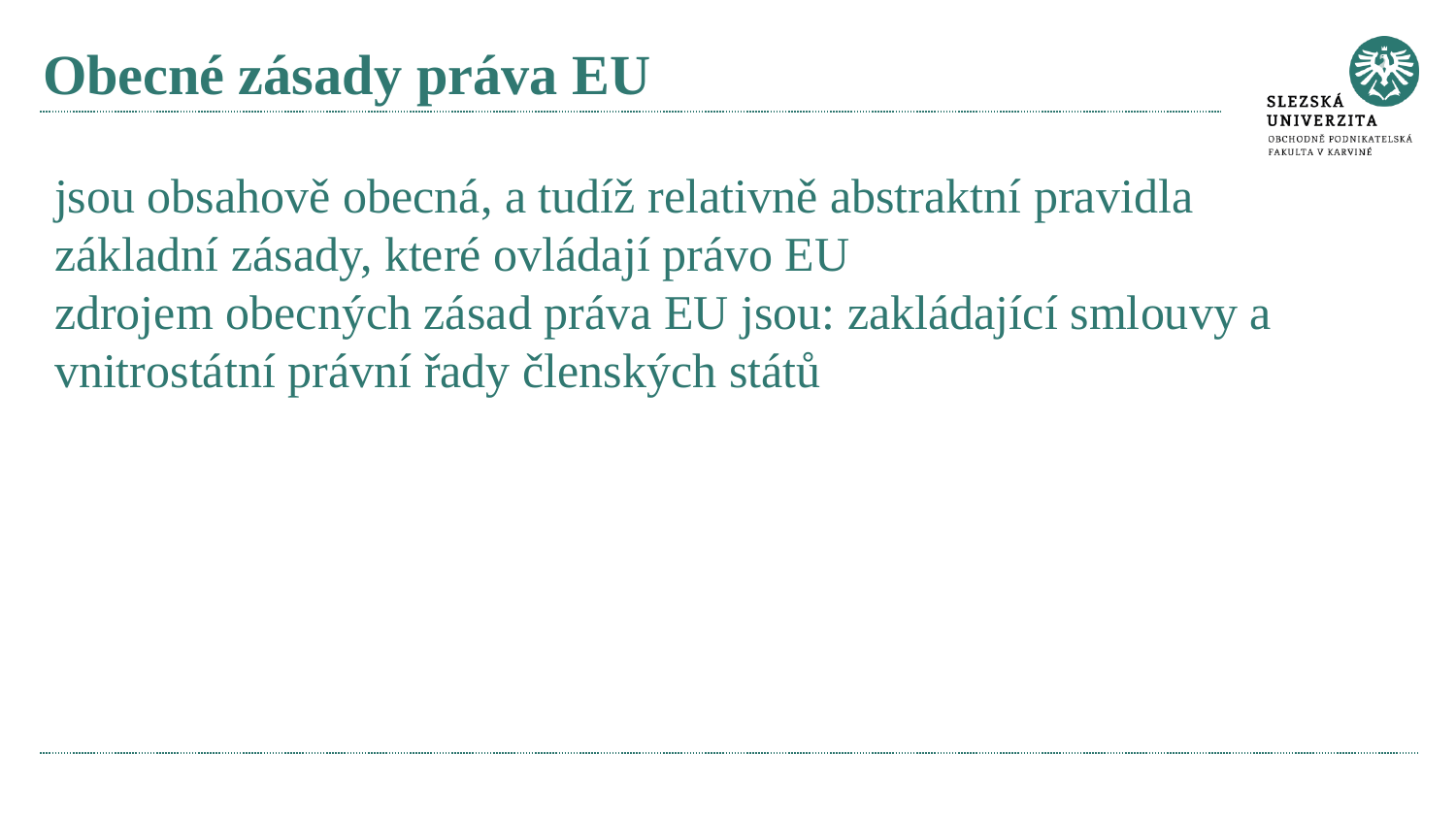

# Obecné zásady práva EU
jsou obsahově obecná, a tudíž relativně abstraktní pravidla
základní zásady, které ovládají právo EU
zdrojem obecných zásad práva EU jsou: zakládající smlouvy a vnitrostátní právní řady členských států